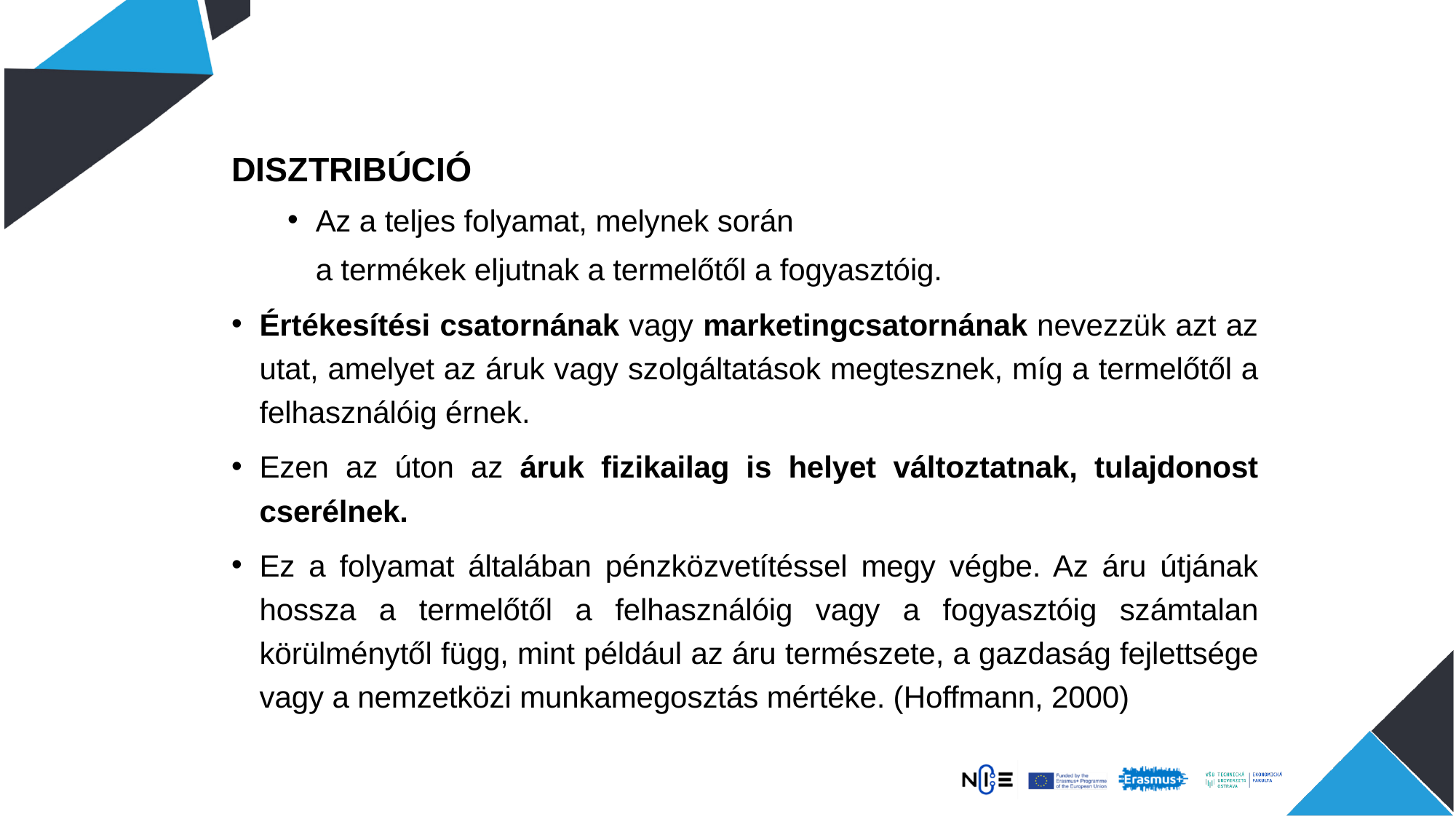

DISZTRIBÚCIÓ
Az a teljes folyamat, melynek során
	a termékek eljutnak a termelőtől a fogyasztóig.
Értékesítési csatornának vagy marketingcsatornának nevezzük azt az utat, amelyet az áruk vagy szolgáltatások megtesznek, míg a termelőtől a felhasználóig érnek.
Ezen az úton az áruk fizikailag is helyet változtatnak, tulajdonost cserélnek.
Ez a folyamat általában pénzközvetítéssel megy végbe. Az áru útjának hossza a termelőtől a felhasználóig vagy a fogyasztóig számtalan körülménytől függ, mint például az áru természete, a gazdaság fejlettsége vagy a nemzetközi munkamegosztás mértéke. (Hoffmann, 2000)